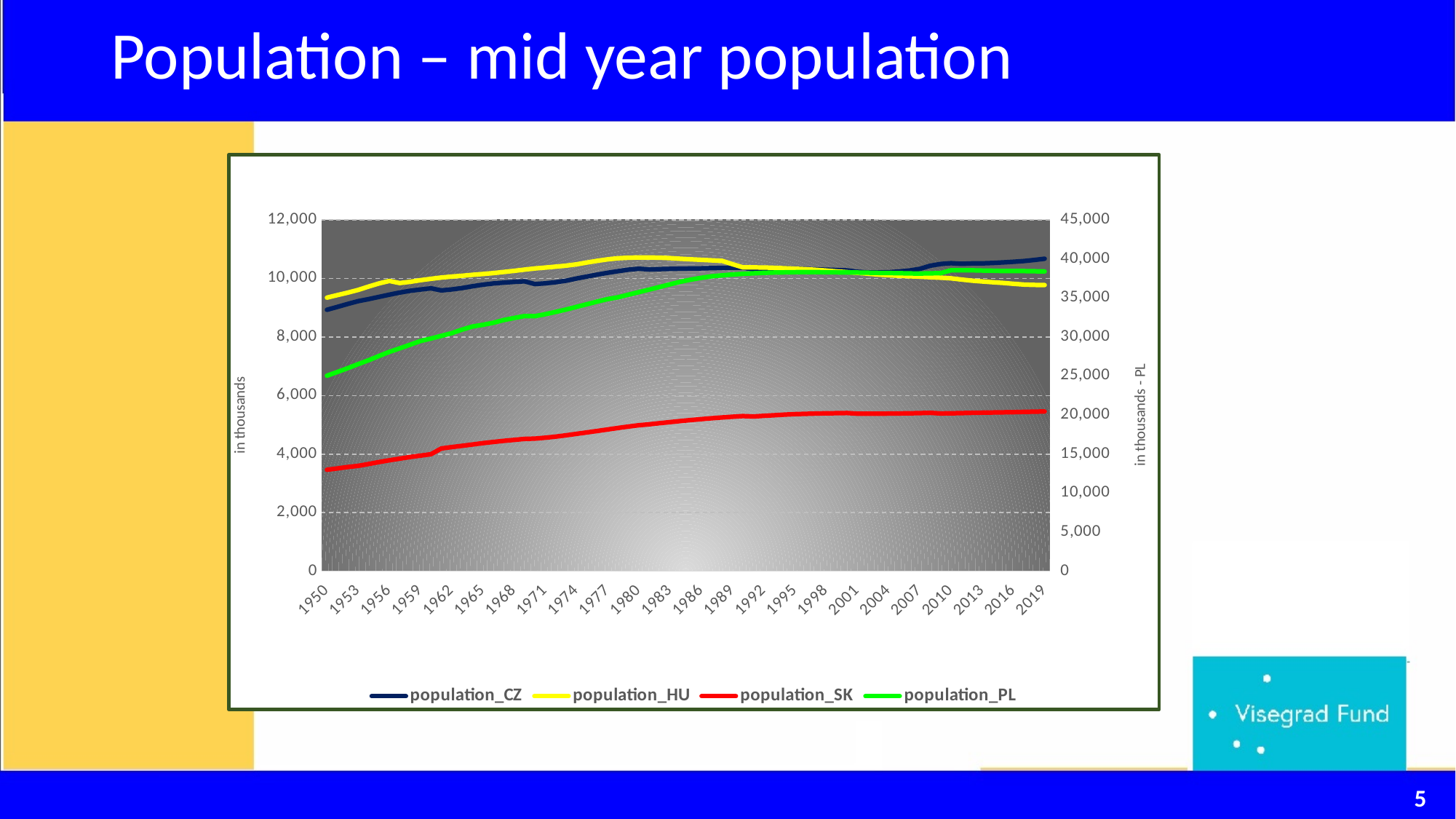

# Population – mid year population

### Chart

| Category | population_CZ | population_HU | population_SK | population_PL |
|---|---|---|---|---|
| 1950 | 8925.122 | 9341.0 | 3463.446 | 25035.0 |
| 1951 | 9023.17 | 9428.0 | 3508.698 | 25507.0 |
| 1952 | 9125.183 | 9511.0 | 3558.137 | 25999.0 |
| 1953 | 9220.908 | 9604.0 | 3598.761 | 26511.0 |
| 1954 | 9290.617 | 9717.0 | 3661.437 | 27012.0 |
| 1955 | 9365.969 | 9825.0 | 3726.601 | 27550.0 |
| 1956 | 9442.04 | 9911.0 | 3787.111 | 28080.0 |
| 1957 | 9513.758 | 9839.5 | 3844.277 | 28540.0 |
| 1958 | 9574.65 | 9881.5 | 3899.751 | 29000.0 |
| 1959 | 9618.554 | 9937.0 | 3946.039 | 29480.0 |
| 1960 | 9659.818 | 9983.512 | 3994.27 | 29795.0 |
| 1961 | 9588.016 | 10027.958 | 4191.977 | 30133.0 |
| 1962 | 9621.808 | 10060.825 | 4238.056 | 30484.0 |
| 1963 | 9668.741 | 10087.947 | 4282.865 | 30940.0 |
| 1964 | 9730.019 | 10119.835 | 4327.949 | 31339.0 |
| 1965 | 9785.102 | 10147.935 | 4373.595 | 31551.0 |
| 1966 | 9826.188 | 10178.653 | 4413.853 | 31811.0 |
| 1967 | 9854.241 | 10216.604 | 4450.88 | 32163.0 |
| 1968 | 9877.632 | 10255.815 | 4483.656 | 32426.0 |
| 1969 | 9896.695 | 10298.723 | 4518.773 | 32671.0 |
| 1970 | 9805.157 | 10337.91 | 4528.459 | 32658.0 |
| 1971 | 9830.602 | 10367.537 | 4559.341 | 32909.0 |
| 1972 | 9868.379 | 10398.489 | 4596.33 | 33202.0 |
| 1973 | 9919.519 | 10432.055 | 4640.673 | 33512.0 |
| 1974 | 9994.761 | 10478.72 | 4691.014 | 33846.0 |
| 1975 | 10062.366 | 10540.525 | 4739.301 | 34185.0 |
| 1976 | 10128.22 | 10598.677 | 4789.452 | 34528.0 |
| 1977 | 10189.312 | 10648.031 | 4840.819 | 34850.0 |
| 1978 | 10245.686 | 10684.822 | 4891.673 | 35081.0 |
| 1979 | 10296.489 | 10704.152 | 4940.223 | 35414.0 |
| 1980 | 10326.792 | 10711.122 | 4984.331 | 35735.0 |
| 1981 | 10303.208 | 10711.848 | 5017.032 | 36062.0 |
| 1982 | 10314.321 | 10705.535 | 5054.77 | 36399.0 |
| 1983 | 10322.823 | 10689.463 | 5091.537 | 36745.0 |
| 1984 | 10330.481 | 10668.095 | 5127.719 | 37063.0 |
| 1985 | 10336.742 | 10648.713 | 5161.789 | 37341.0 |
| 1986 | 10340.737 | 10630.564 | 5192.789 | 37572.0 |
| 1987 | 10348.834 | 10612.741 | 5223.609 | 37764.0 |
| 1988 | 10356.359 | 10596.487 | 5251.12 | 37885.0 |
| 1989 | 10362.257 | 10481.719 | 5276.186 | 37988.0 |
| 1990 | 10362.74 | 10373.988 | 5297.774 | 38073.0 |
| 1991 | 10308.682 | 10373.4 | 5283.404 | 38144.0 |
| 1992 | 10317.807 | 10369.341 | 5306.539 | 38203.0 |
| 1993 | 10330.607 | 10357.523 | 5324.632 | 38239.0 |
| 1994 | 10336.162 | 10343.355 | 5347.413 | 38265.0 |
| 1995 | 10330.759 | 10328.965 | 5363.676 | 38284.0 |
| 1996 | 10315.353 | 10311.238 | 5373.793 | 38294.0 |
| 1997 | 10303.642 | 10290.486 | 5383.233 | 38290.0 |
| 1998 | 10294.943 | 10266.57 | 5390.866 | 38277.0 |
| 1999 | 10282.784 | 10237.53 | 5395.324 | 38263.0 |
| 2000 | 10272.503 | 10210.971 | 5400.679 | 38254.0 |
| 2001 | 10224.192 | 10187.576 | 5379.78 | 38242.0 |
| 2002 | 10200.774 | 10158.608 | 5378.809 | 38219.0 |
| 2003 | 10201.651 | 10129.552 | 5378.95 | 38191.0 |
| 2004 | 10206.923 | 10107.146 | 5382.574 | 38174.0 |
| 2005 | 10234.092 | 10087.065 | 5387.285 | 38157.0 |
| 2006 | 10266.646 | 10071.37 | 5391.184 | 38125.0 |
| 2007 | 10322.689 | 10055.78 | 5397.766 | 38116.0 |
| 2008 | 10429.692 | 10038.188 | 5406.972 | 38136.0 |
| 2009 | 10491.492 | 10022.6495 | 5386.4055 | 38167.0 |
| 2010 | 10517.247 | 10000.023 | 5391.428 | 38530.0 |
| 2011 | 10496.672 | 9958.8235 | 5398.384 | 38538.0 |
| 2012 | 10509.286 | 9920.3615 | 5407.579 | 38533.0 |
| 2013 | 10510.719 | 9893.0815 | 5413.3925 | 38496.0 |
| 2014 | 10524.783 | 9866.468 | 5418.649 | 38479.0 |
| 2015 | 10542.942 | 9843.028 | 5423.8005 | 38437.0 |
| 2016 | 10565.284 | 9814.023 | 5430.7975 | 38433.0 |
| 2017 | 10589.526 | 9787.966 | 5439.2315 | 38434.0 |
| 2018 | 10626.43 | 9775.5635 | 5446.7705 | 38411.0 |
| 2019 | 10669.324 | 9771.141 | 5454.147 | 38383.0 |
5